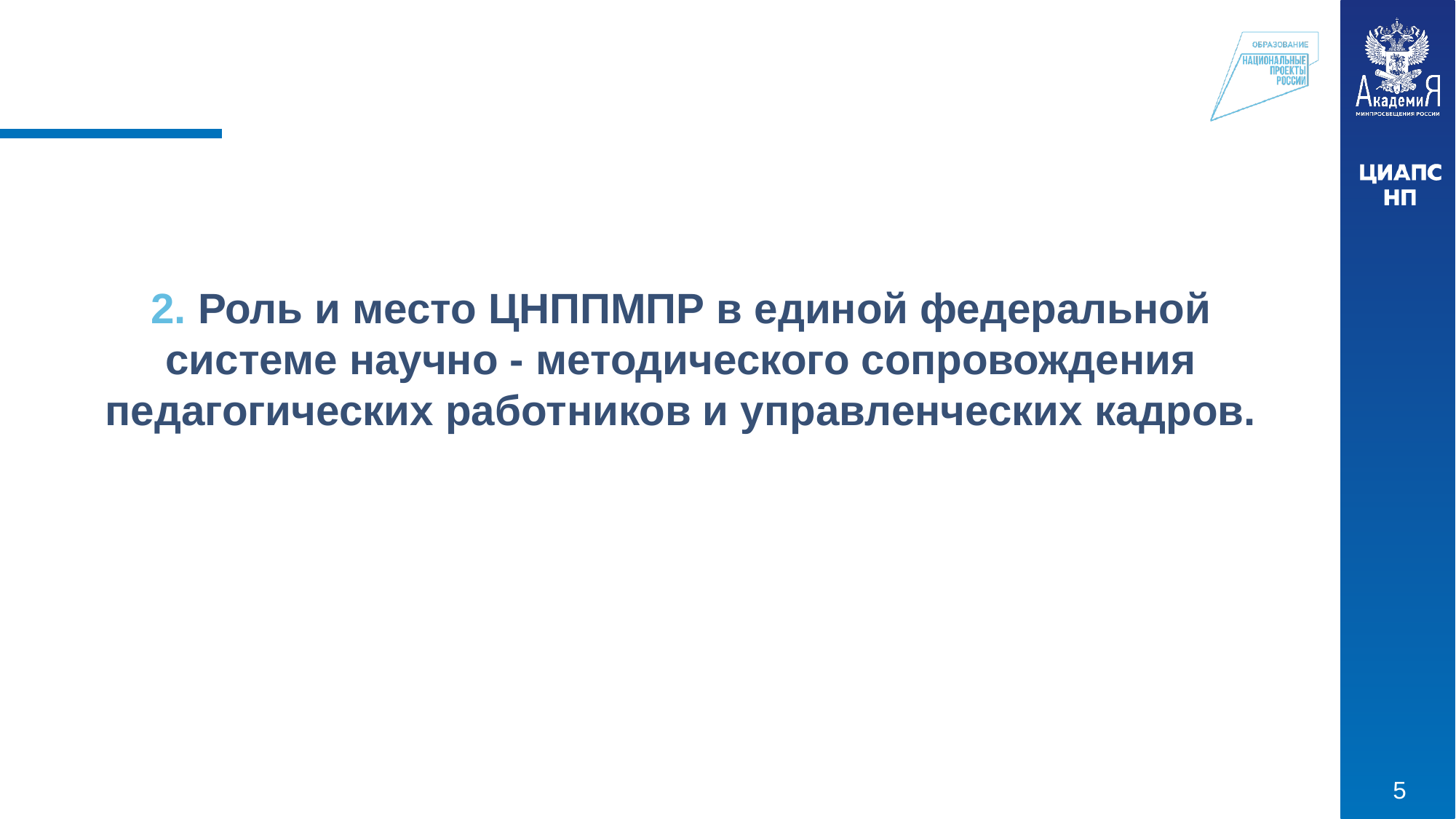

2. Роль и место ЦНППМПР в единой федеральной системе научно - методического сопровождения педагогических работников и управленческих кадров.